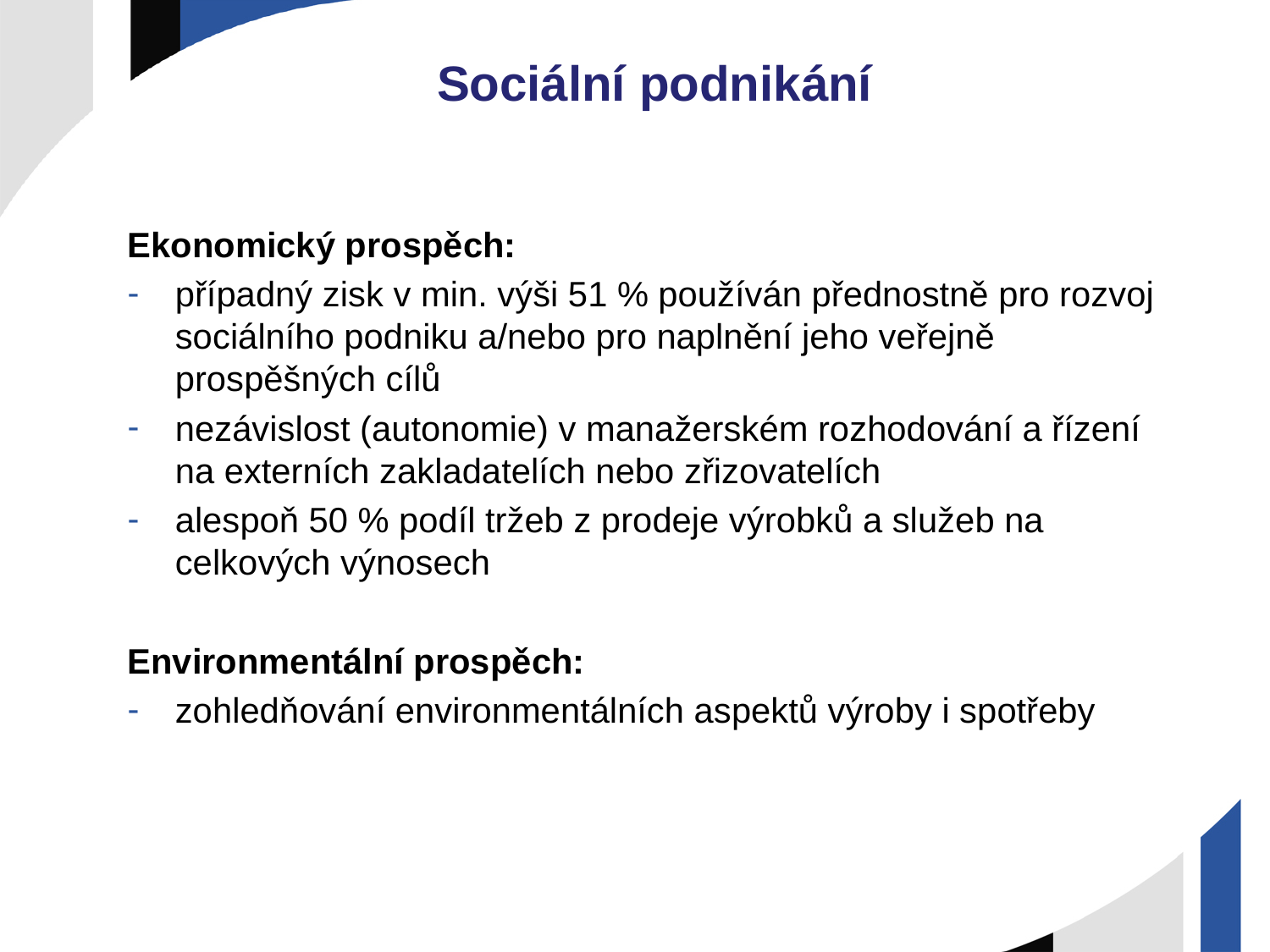

# Sociální podnikání
Ekonomický prospěch:
případný zisk v min. výši 51 % používán přednostně pro rozvoj sociálního podniku a/nebo pro naplnění jeho veřejně prospěšných cílů
nezávislost (autonomie) v manažerském rozhodování a řízení na externích zakladatelích nebo zřizovatelích
alespoň 50 % podíl tržeb z prodeje výrobků a služeb na celkových výnosech

Environmentální prospěch:
zohledňování environmentálních aspektů výroby i spotřeby